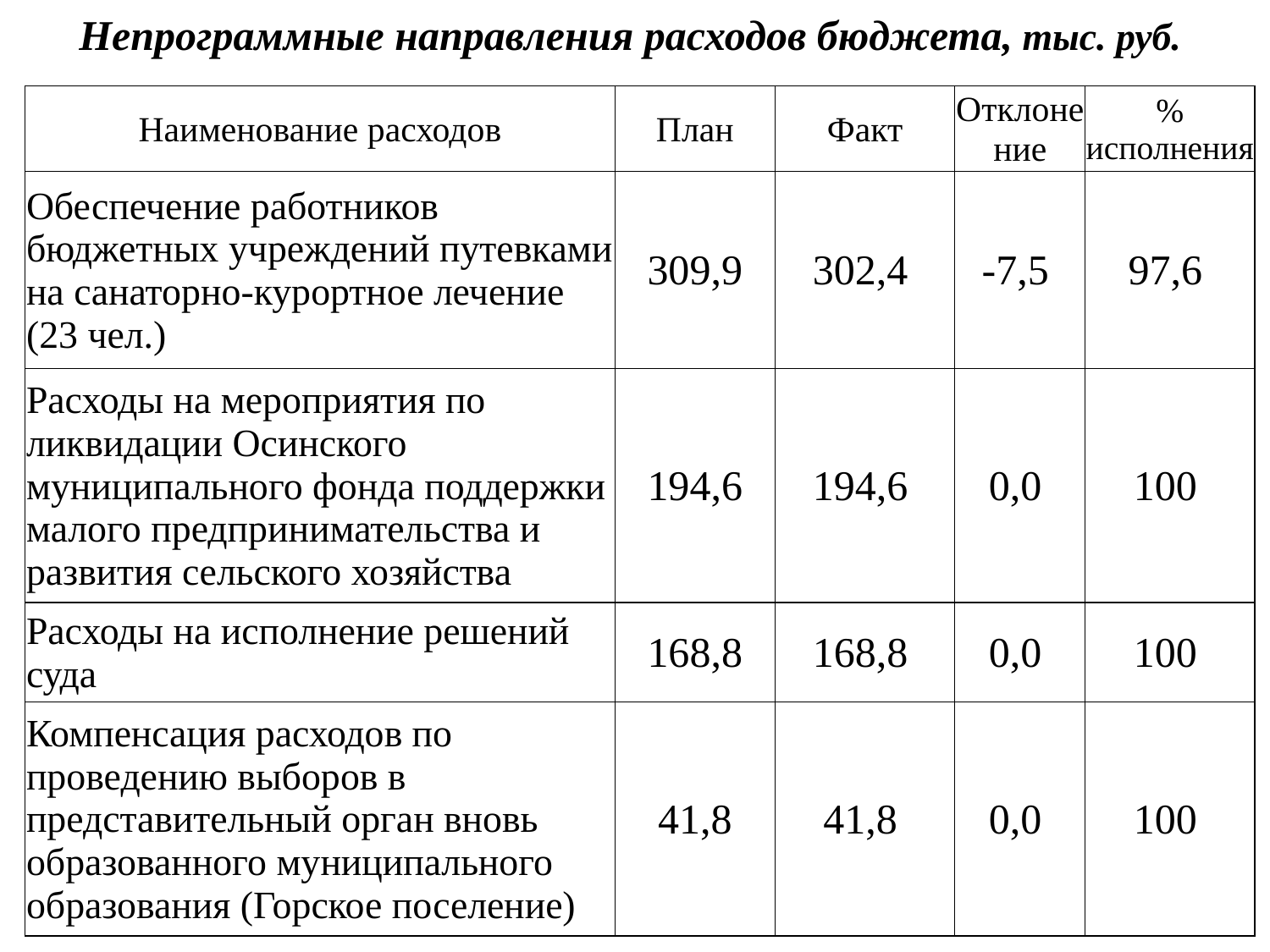

Непрограммные направления расходов бюджета, тыс. руб.
| Наименование расходов | План | Факт | Отклонение | % исполнения |
| --- | --- | --- | --- | --- |
| Обеспечение работников бюджетных учреждений путевками на санаторно-курортное лечение (23 чел.) | 309,9 | 302,4 | -7,5 | 97,6 |
| Расходы на мероприятия по ликвидации Осинского муниципального фонда поддержки малого предпринимательства и развития сельского хозяйства | 194,6 | 194,6 | 0,0 | 100 |
| Расходы на исполнение решений суда | 168,8 | 168,8 | 0,0 | 100 |
| Компенсация расходов по проведению выборов в представительный орган вновь образованного муниципального образования (Горское поселение) | 41,8 | 41,8 | 0,0 | 100 |